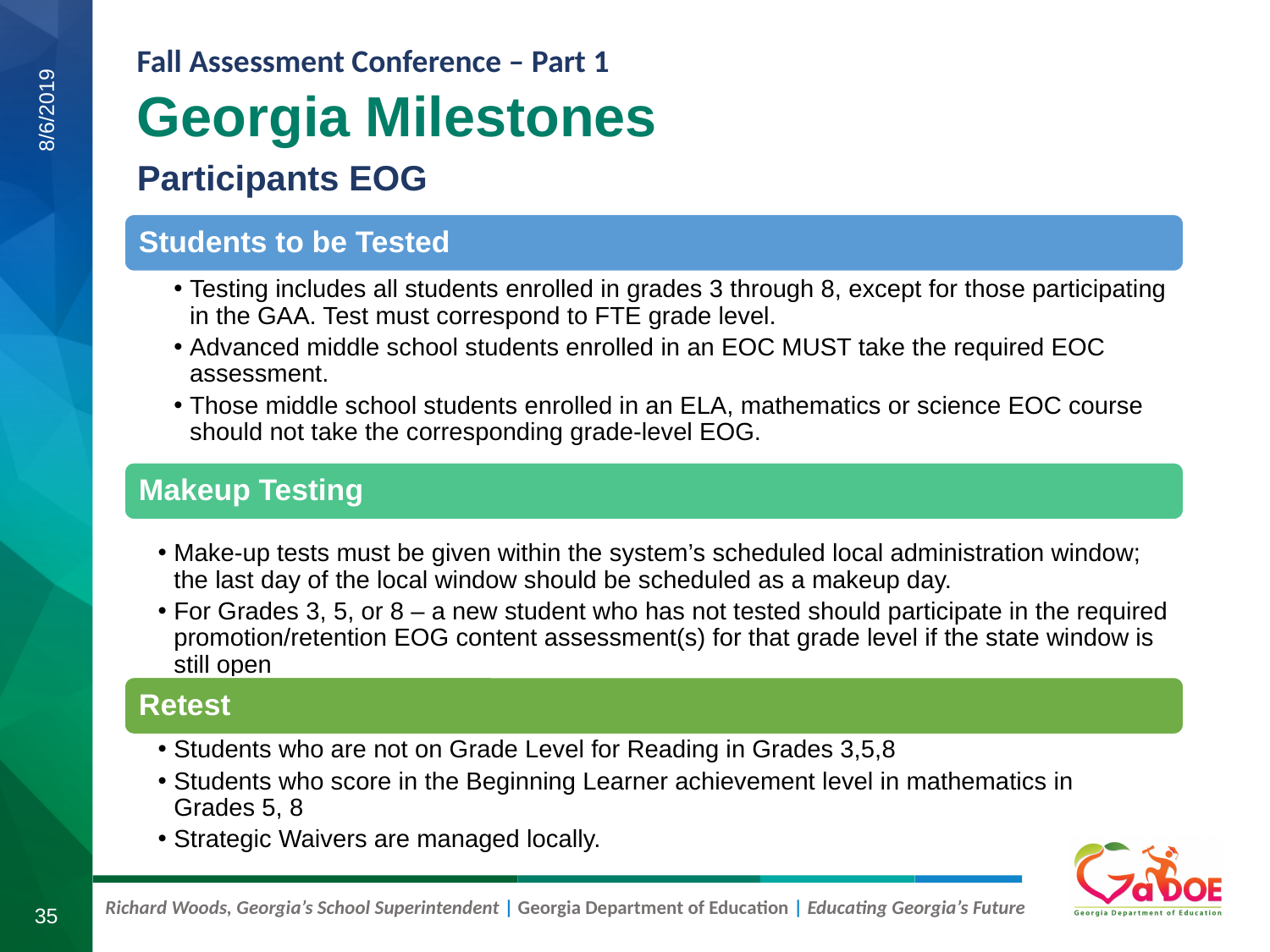

Georgia Milestones
Participants EOG
8/6/2019
Students to be Tested
Testing includes all students enrolled in grades 3 through 8, except for those participating in the GAA. Test must correspond to FTE grade level.
Advanced middle school students enrolled in an EOC MUST take the required EOC assessment.
Those middle school students enrolled in an ELA, mathematics or science EOC course should not take the corresponding grade-level EOG.
Makeup Testing
Make-up tests must be given within the system’s scheduled local administration window; the last day of the local window should be scheduled as a makeup day.
For Grades 3, 5, or 8 – a new student who has not tested should participate in the required promotion/retention EOG content assessment(s) for that grade level if the state window is still open
Retest
Students who are not on Grade Level for Reading in Grades 3,5,8
Students who score in the Beginning Learner achievement level in mathematics in
Grades 5, 8
Strategic Waivers are managed locally.

35